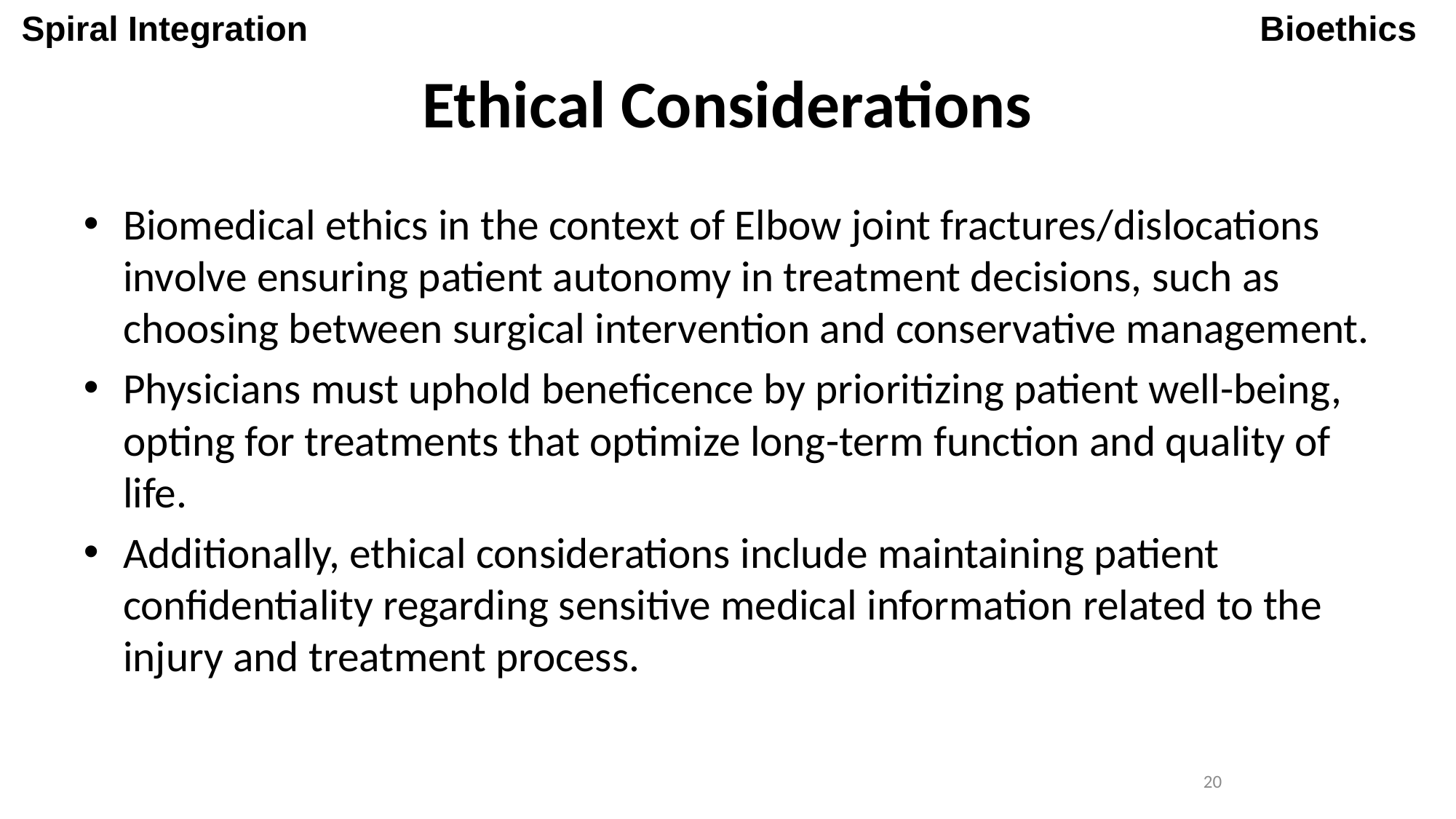

Spiral Integration
Bioethics
# Ethical Considerations
Biomedical ethics in the context of Elbow joint fractures/dislocations involve ensuring patient autonomy in treatment decisions, such as choosing between surgical intervention and conservative management.
Physicians must uphold beneficence by prioritizing patient well-being, opting for treatments that optimize long-term function and quality of life.
Additionally, ethical considerations include maintaining patient confidentiality regarding sensitive medical information related to the injury and treatment process.
20